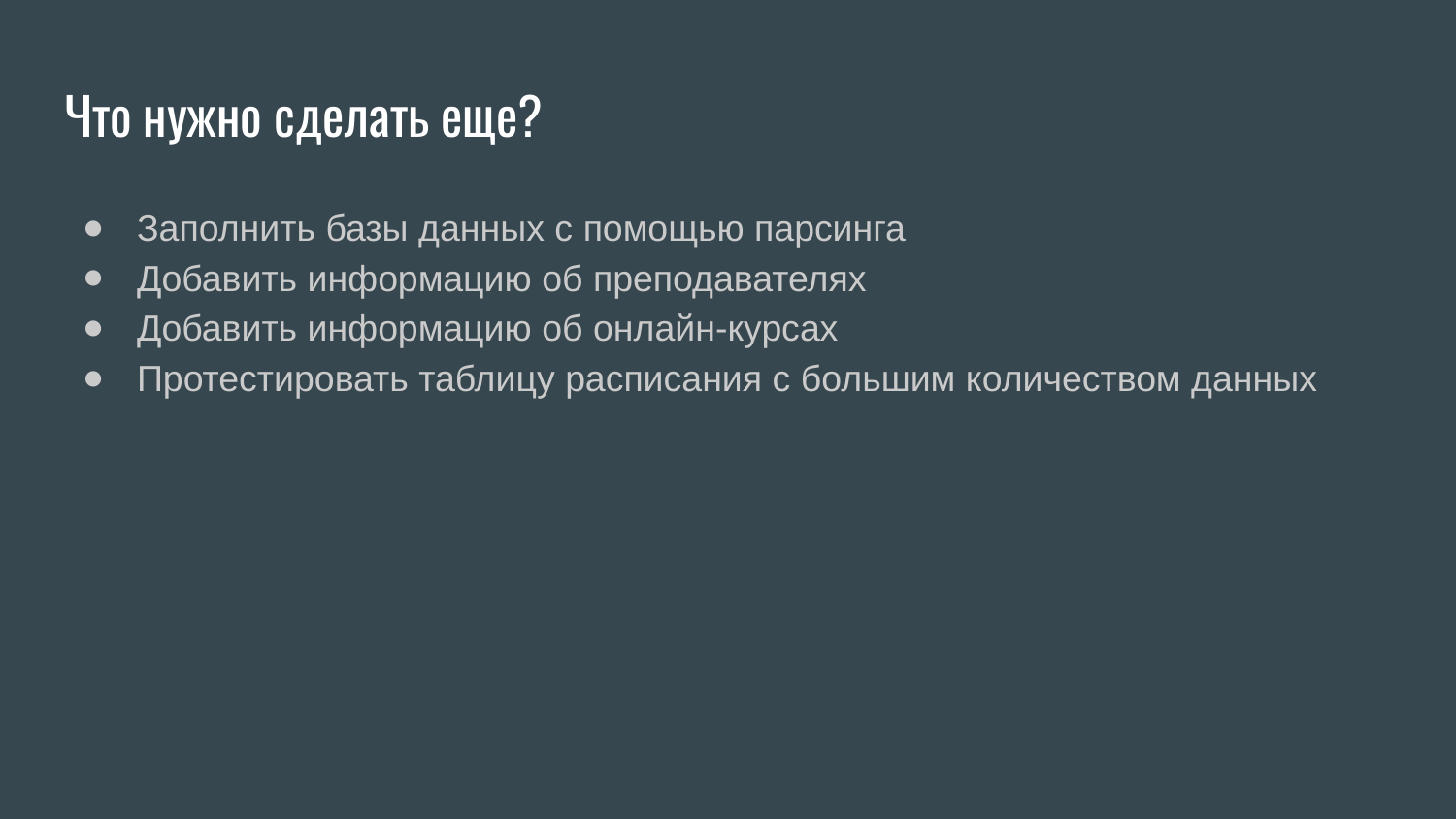

# Что нужно сделать еще?
Заполнить базы данных с помощью парсинга
Добавить информацию об преподавателях
Добавить информацию об онлайн-курсах
Протестировать таблицу расписания с большим количеством данных